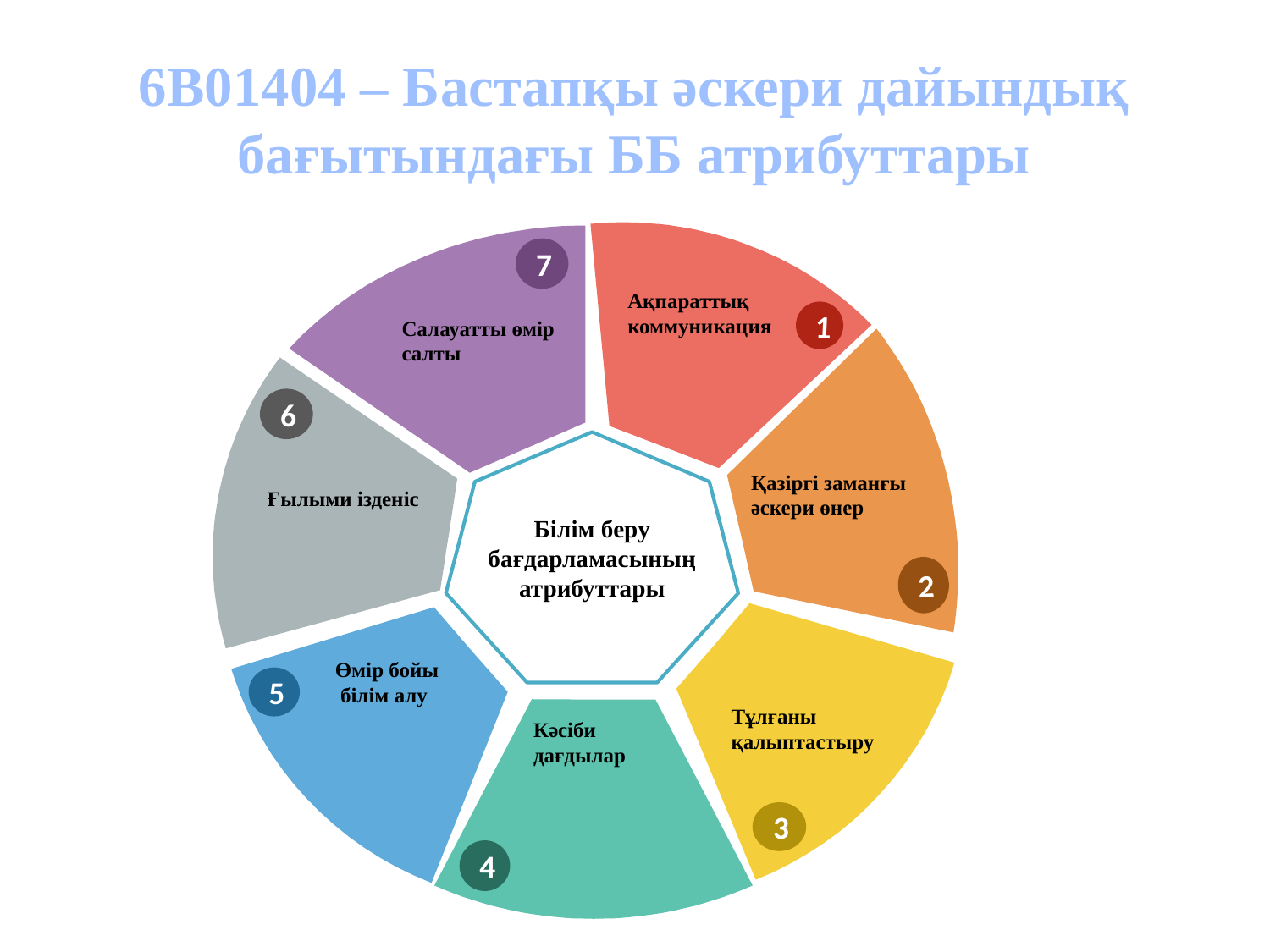

# 6В01404 – Бастапқы әскери дайындық бағытындағы ББ атрибуттары

7
Ақпараттық коммуникация
1
Салауатты өмір салты

Қазіргі заманғы әскери өнер
2

6
Білім беру бағдарламасының атрибуттары
Ғылыми ізденіс

Тұлғаны қалыптастыру
3

Өмір бойы
 білім алу

5

Кәсіби
дағдылар
4